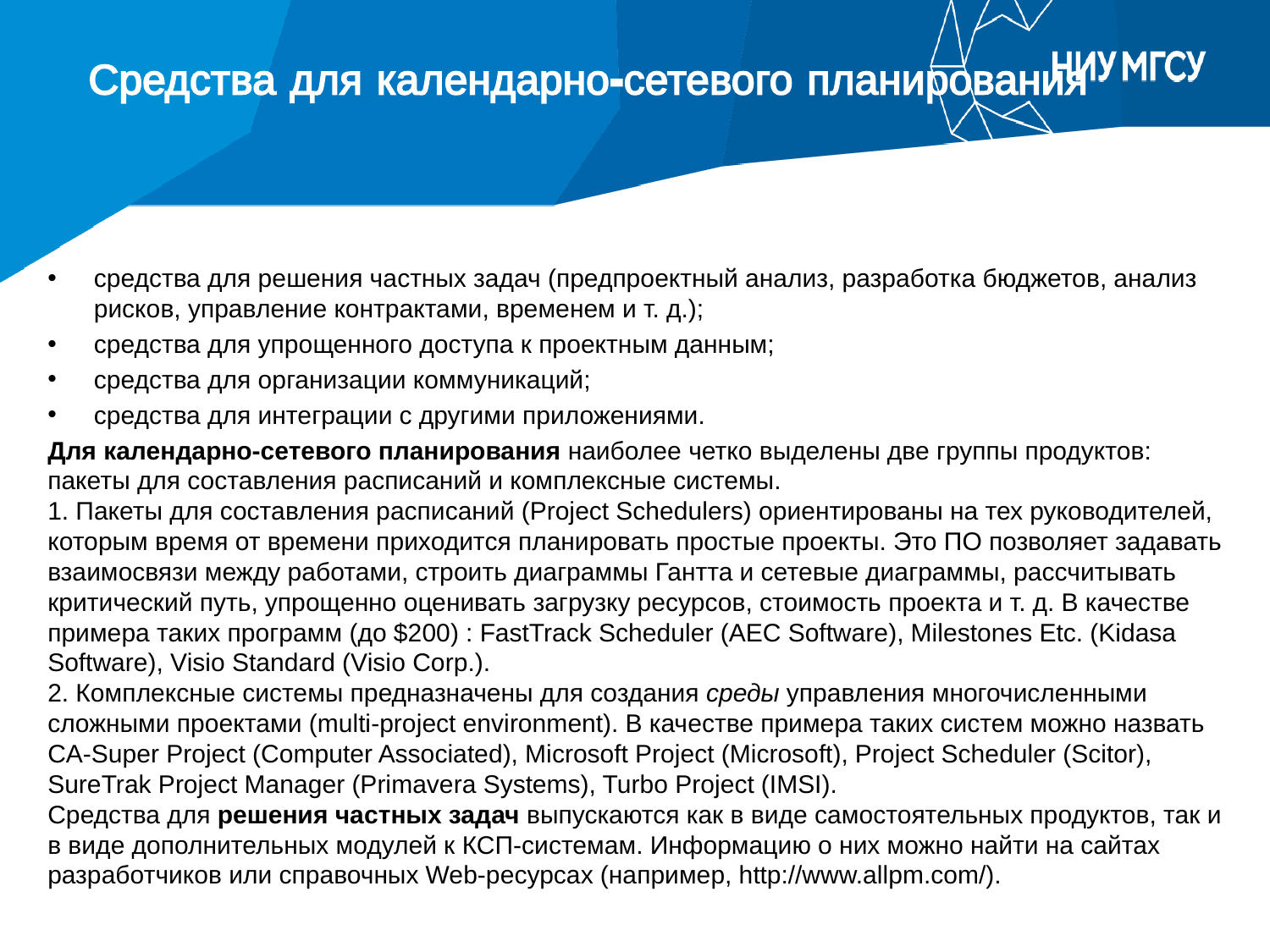

# Средства для календарно-сетевого планирования
средства для решения частных задач (предпроектный анализ, разработка бюджетов, анализ рисков, управление контрактами, временем и т. д.);
средства для упрощенного доступа к проектным данным;
средства для организации коммуникаций;
средства для интеграции с другими приложениями.
Для календарно-сетевого планирования наиболее четко выделены две группы продуктов: пакеты для составления расписаний и комплексные системы.
1. Пакеты для составления расписаний (Project Schedulers) ориентированы на тех руководителей, которым время от времени приходится планировать простые проекты. Это ПО позволяет задавать взаимосвязи между работами, строить диаграммы Гантта и сетевые диаграммы, рассчитывать критический путь, упрощенно оценивать загрузку ресурсов, стоимость проекта и т. д. В качестве примера таких программ (до $200) : FastTrack Scheduler (AEC Software), Milestones Etc. (Kidasa Software), Visio Standard (Visio Corp.).
2. Комплексные системы предназначены для создания среды управления многочисленными сложными проектами (multi-project environment). В качестве примера таких систем можно назвать CA-Super Project (Computer Associated), Microsoft Project (Microsoft), Project Scheduler (Scitor), SureTrak Project Manager (Primavera Systems), Turbo Project (IMSI).
Средства для решения частных задач выпускаются как в виде самостоятельных продуктов, так и в виде дополнительных модулей к КСП-системам. Информацию о них можно найти на сайтах разработчиков или справочных Web-ресурсах (например, http://www.allpm.com/).